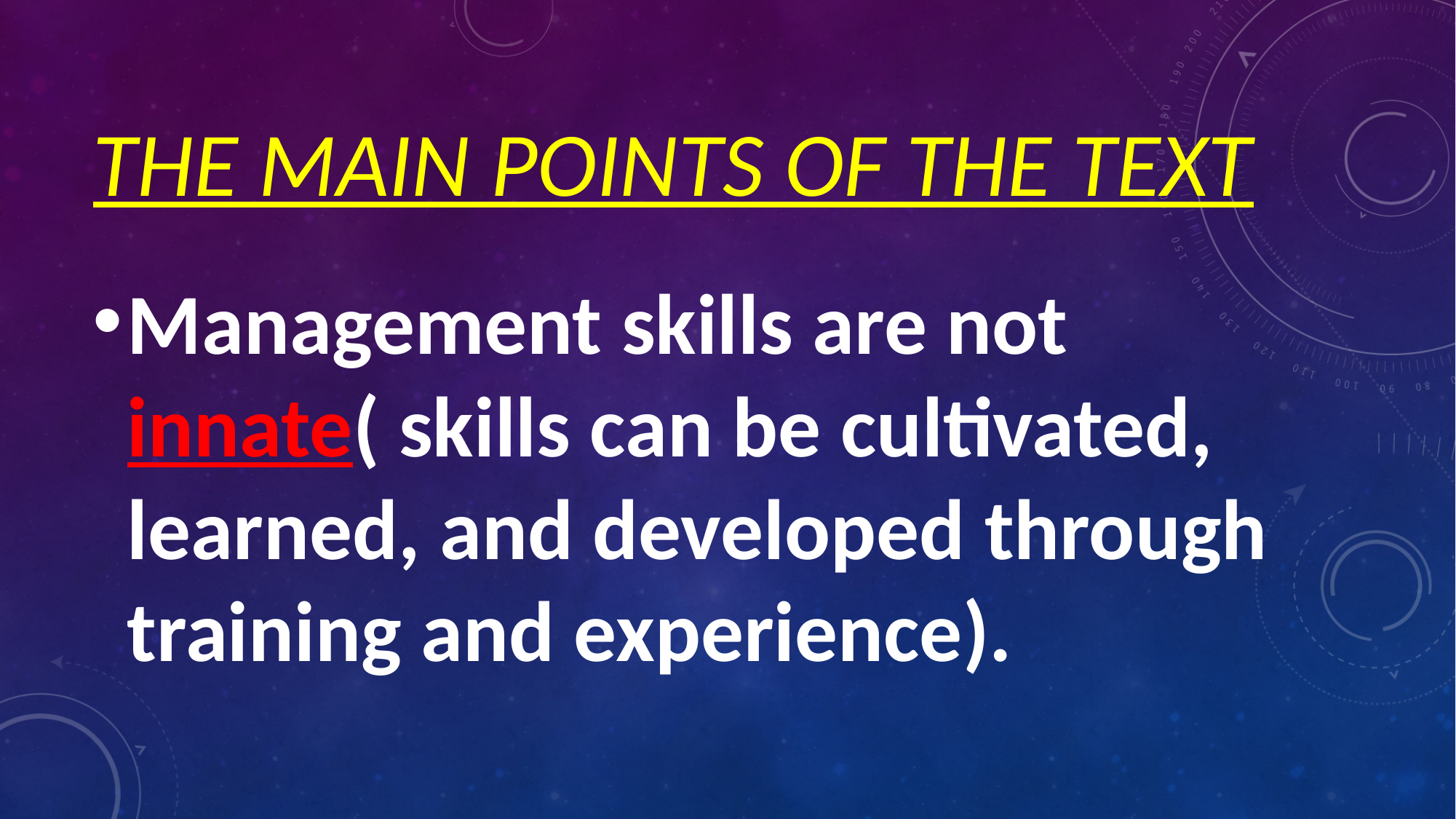

# The main points of the text
Management skills are not innate( skills can be cultivated, learned, and developed through training and experience).